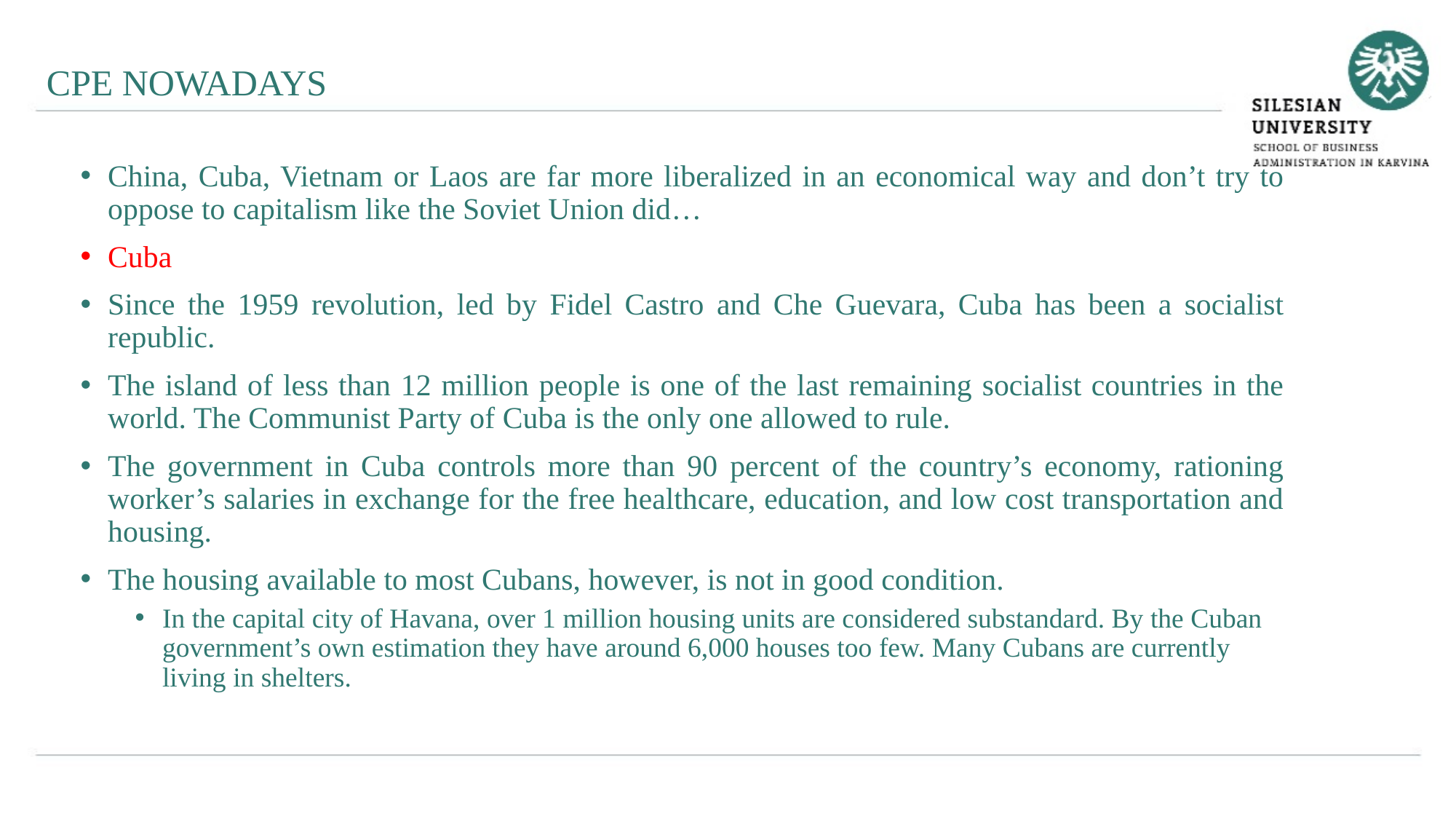

CPE NOWADAYS
China, Cuba, Vietnam or Laos are far more liberalized in an economical way and don’t try to oppose to capitalism like the Soviet Union did…
Cuba
Since the 1959 revolution, led by Fidel Castro and Che Guevara, Cuba has been a socialist republic.
The island of less than 12 million people is one of the last remaining socialist countries in the world. The Communist Party of Cuba is the only one allowed to rule.
The government in Cuba controls more than 90 percent of the country’s economy, rationing worker’s salaries in exchange for the free healthcare, education, and low cost transportation and housing.
The housing available to most Cubans, however, is not in good condition.
In the capital city of Havana, over 1 million housing units are considered substandard. By the Cuban government’s own estimation they have around 6,000 houses too few. Many Cubans are currently living in shelters.